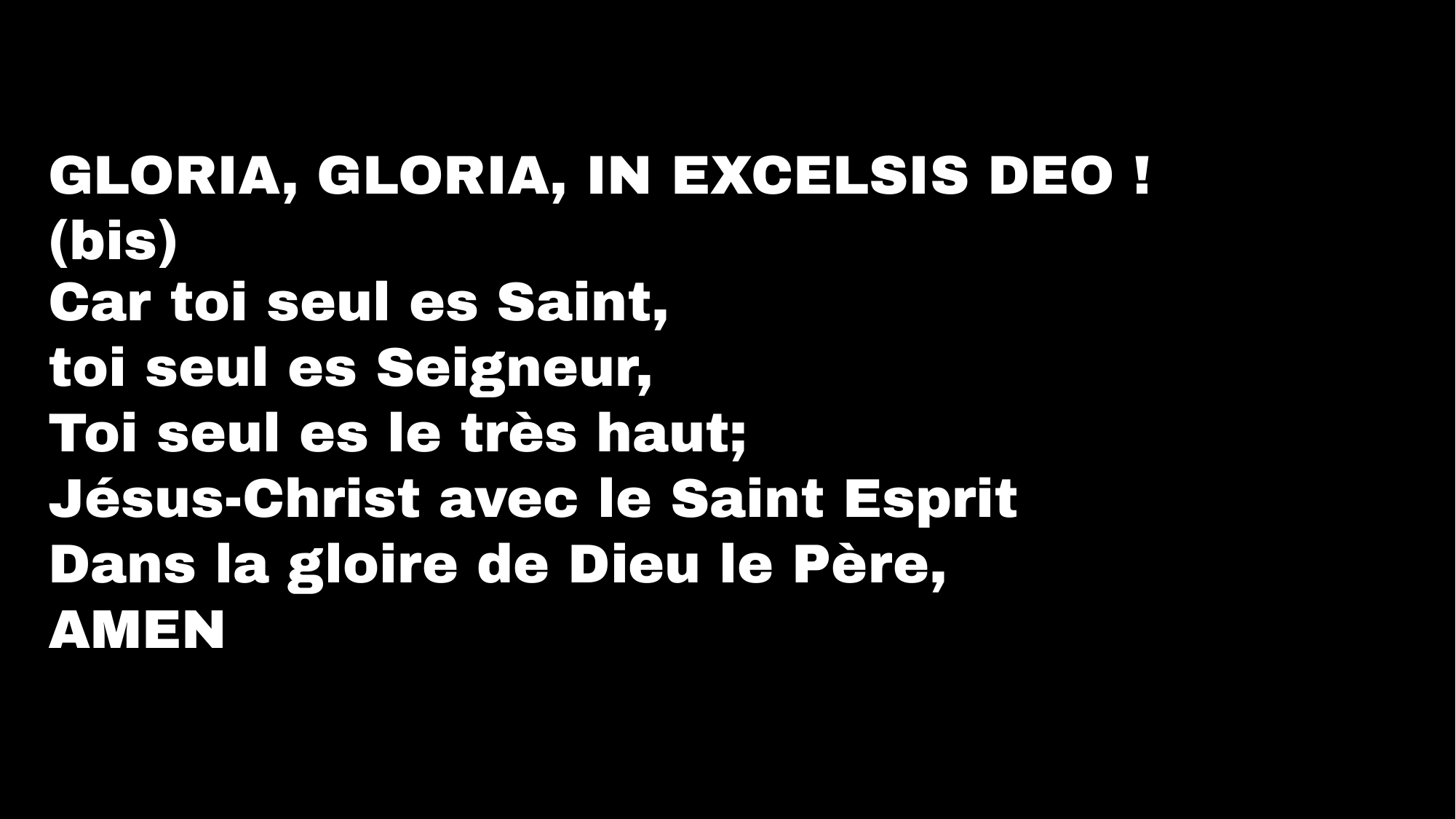

Gloria, gloria, in excelsis Deo ! (bis)
Car toi seul es Saint,
toi seul es Seigneur,
Toi seul es le très haut;
Jésus-Christ avec le Saint Esprit
Dans la gloire de Dieu le Père, AMEN